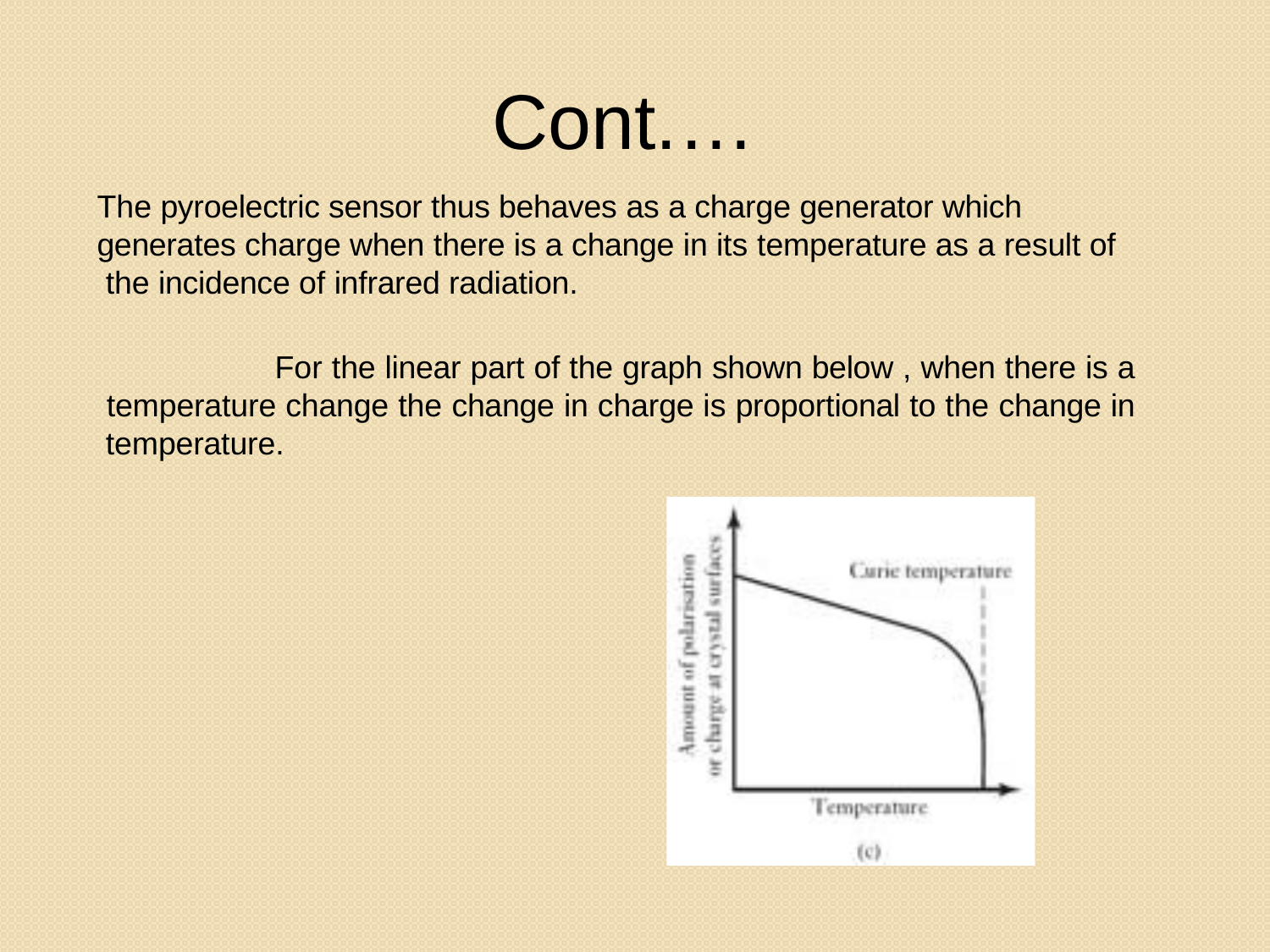

# Cont.…
The pyroelectric sensor thus behaves as a charge generator which  generates charge when there is a change in its temperature as a result of  the incidence of infrared radiation.

For the linear part of the graph shown below , when there is a  temperature change the change in charge is proportional to the change in  temperature.

40